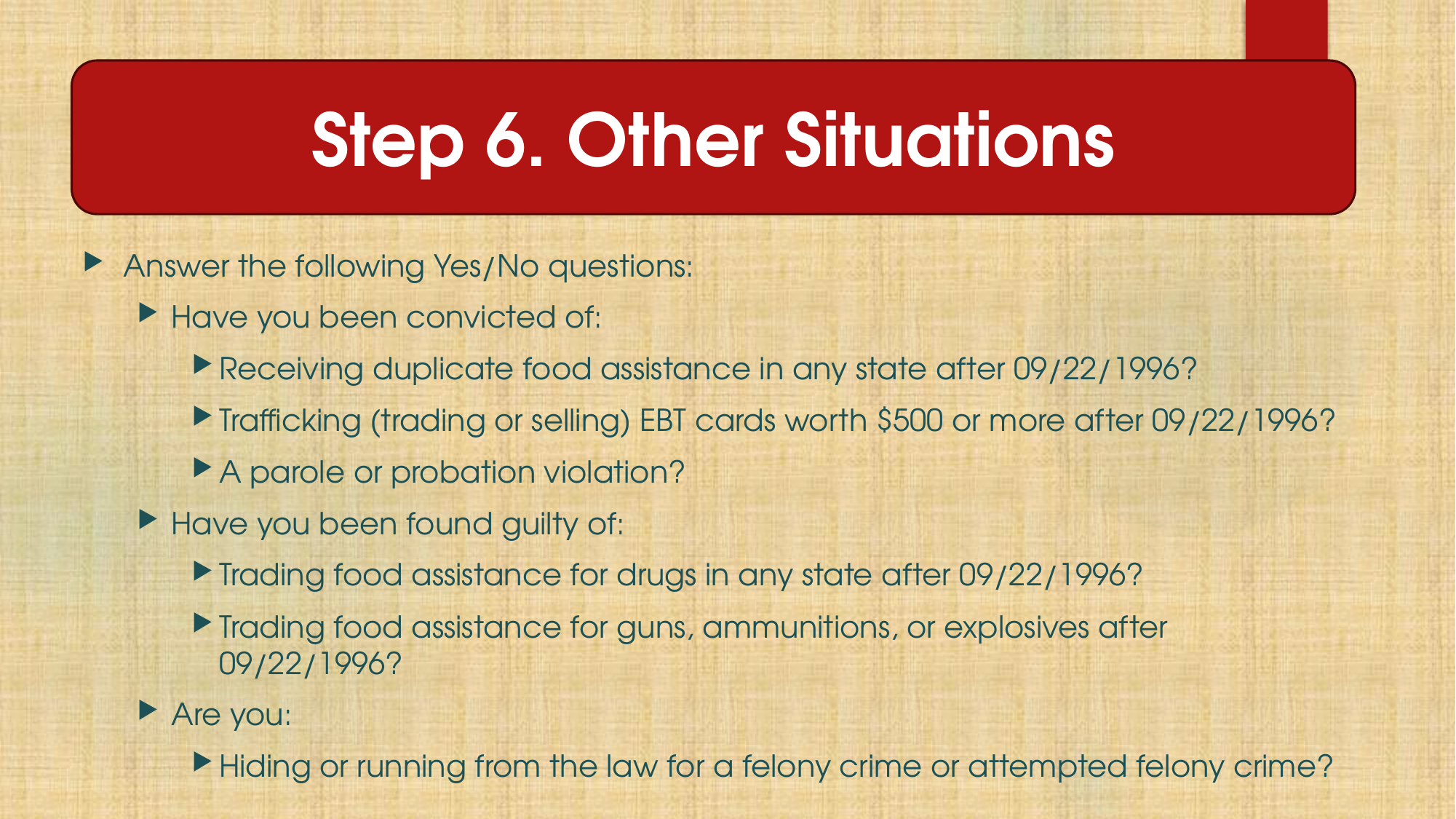

Step 6. Other Situations
Answer the following Yes/No questions:
Have you been convicted of:
Receiving duplicate food assistance in any state after 09/22/1996?
Trafficking (trading or selling) EBT cards worth $500 or more after 09/22/1996?
A parole or probation violation?
Have you been found guilty of:
Trading food assistance for drugs in any state after 09/22/1996?
Trading food assistance for guns, ammunitions, or explosives after 09/22/1996?
Are you:
Hiding or running from the law for a felony crime or attempted felony crime?